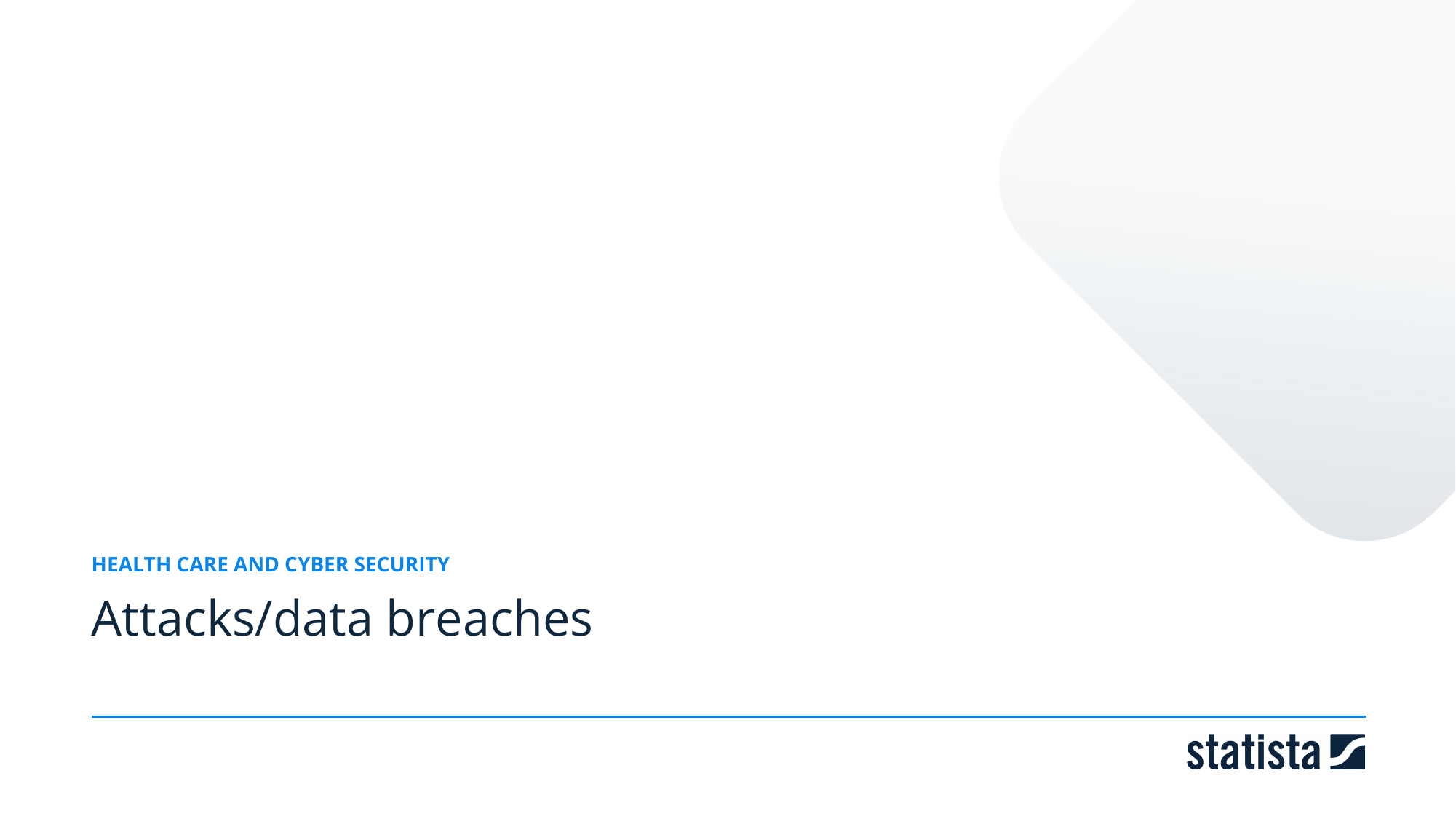

HEALTH CARE AND CYBER SECURITY
Attacks/data breaches